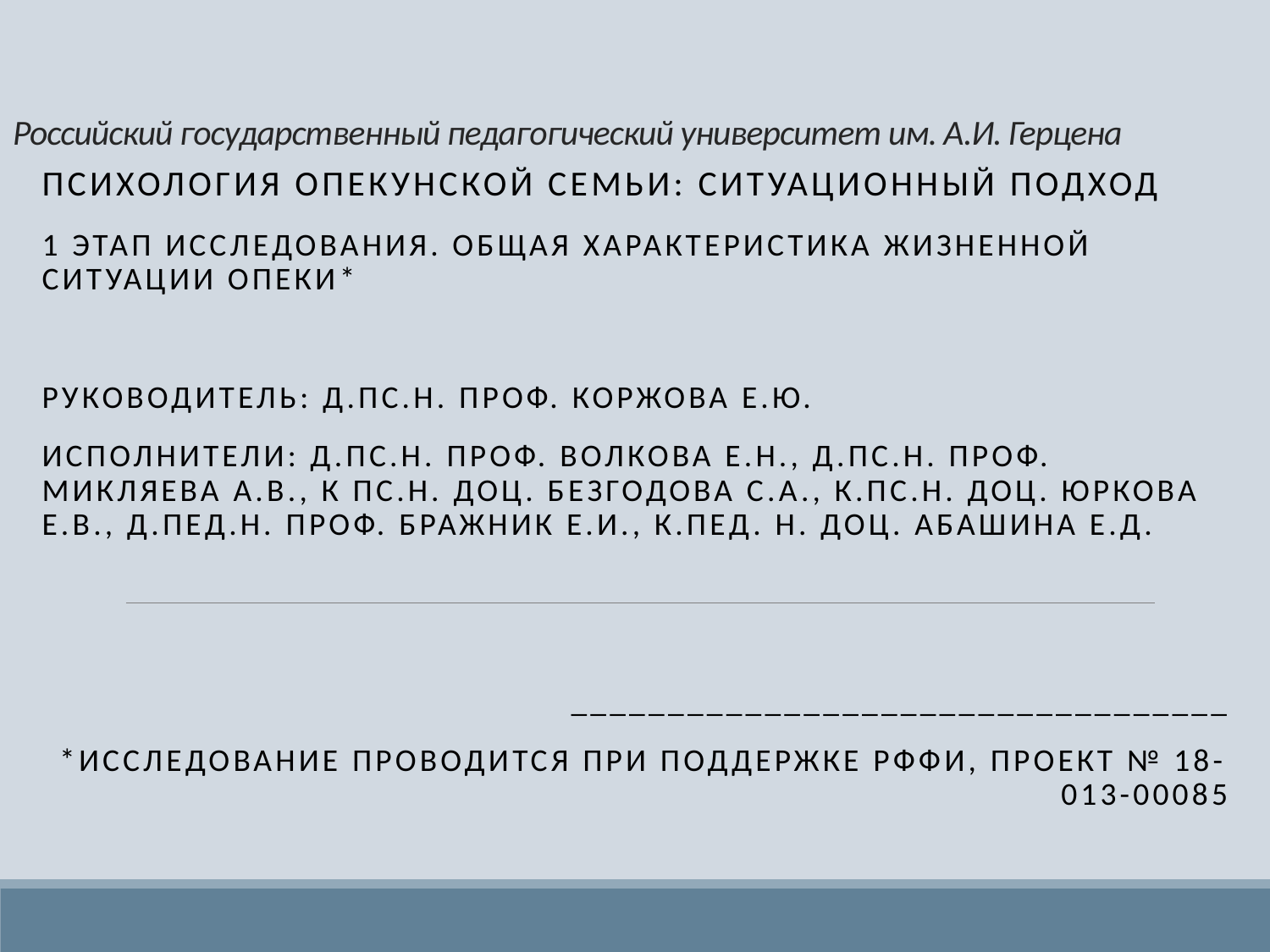

# Российский государственный педагогический университет им. А.И. Герцена
Психология опекунской семьи: ситуационный подход
1 этап исследования. Общая характеристика жизненной ситуации опеки*

Руководитель: д.пс.н. проф. Коржова Е.Ю.
Исполнители: д.пс.н. проф. Волкова Е.Н., д.пс.н. проф. Микляева А.В., к пс.н. доц. Безгодова С.А., к.пс.н. доц. Юркова Е.В., д.пед.н. проф. Бражник Е.И., к.пед. н. доц. Абашина Е.Д.

__________________________________
*Исследование проводится при поддержке РФФИ, проект № 18-013-00085